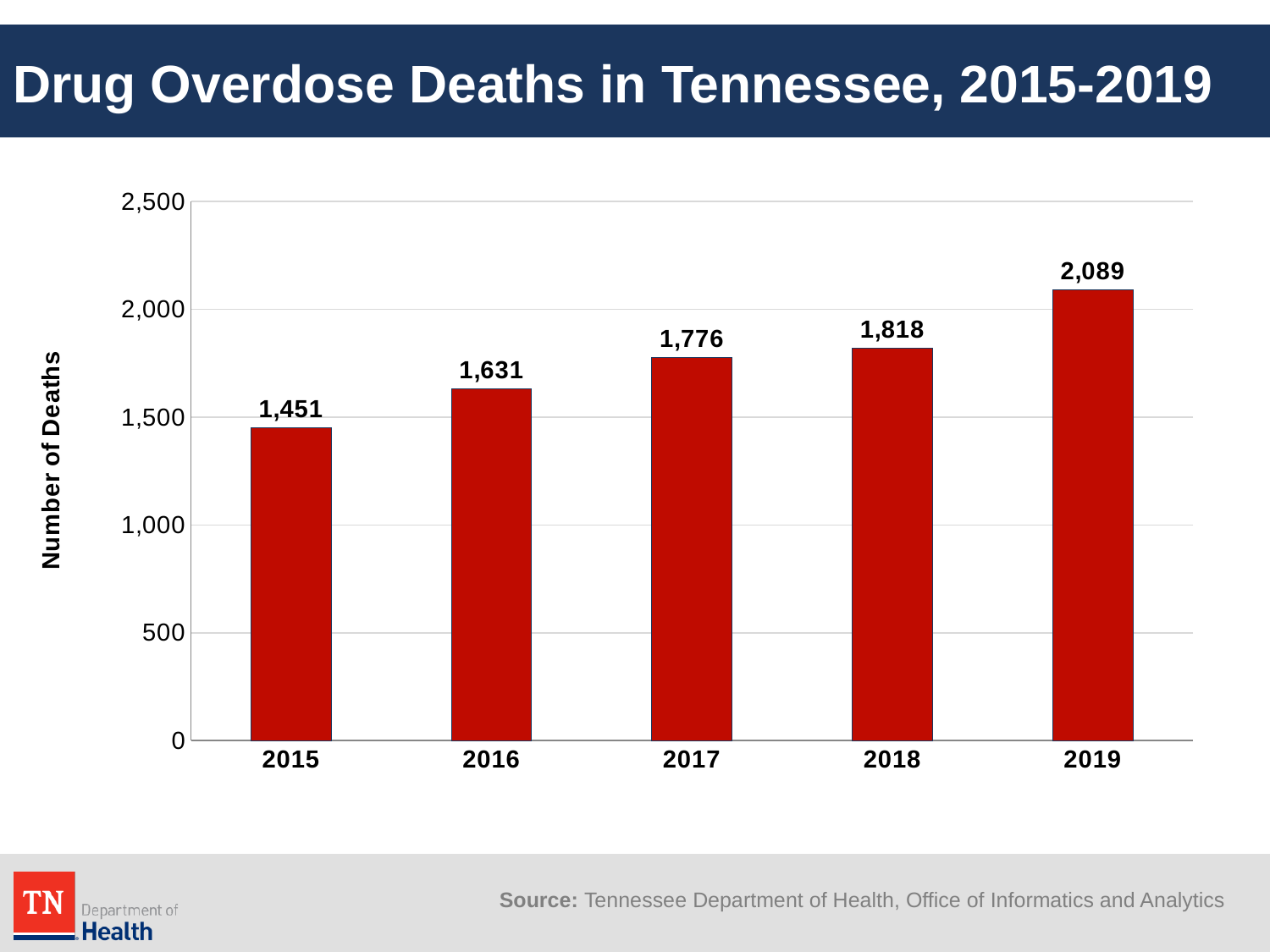

# Drug Overdose Deaths in Tennessee, 2015-2019

### Chart

| Category | Tennessee |
|---|---|
| 2015 | 1451.0 |
| 2016 | 1631.0 |
| 2017 | 1776.0 |
| 2018 | 1818.0 |
| 2019 | 2089.0 |
Source: Tennessee Department of Health, Office of Informatics and Analytics